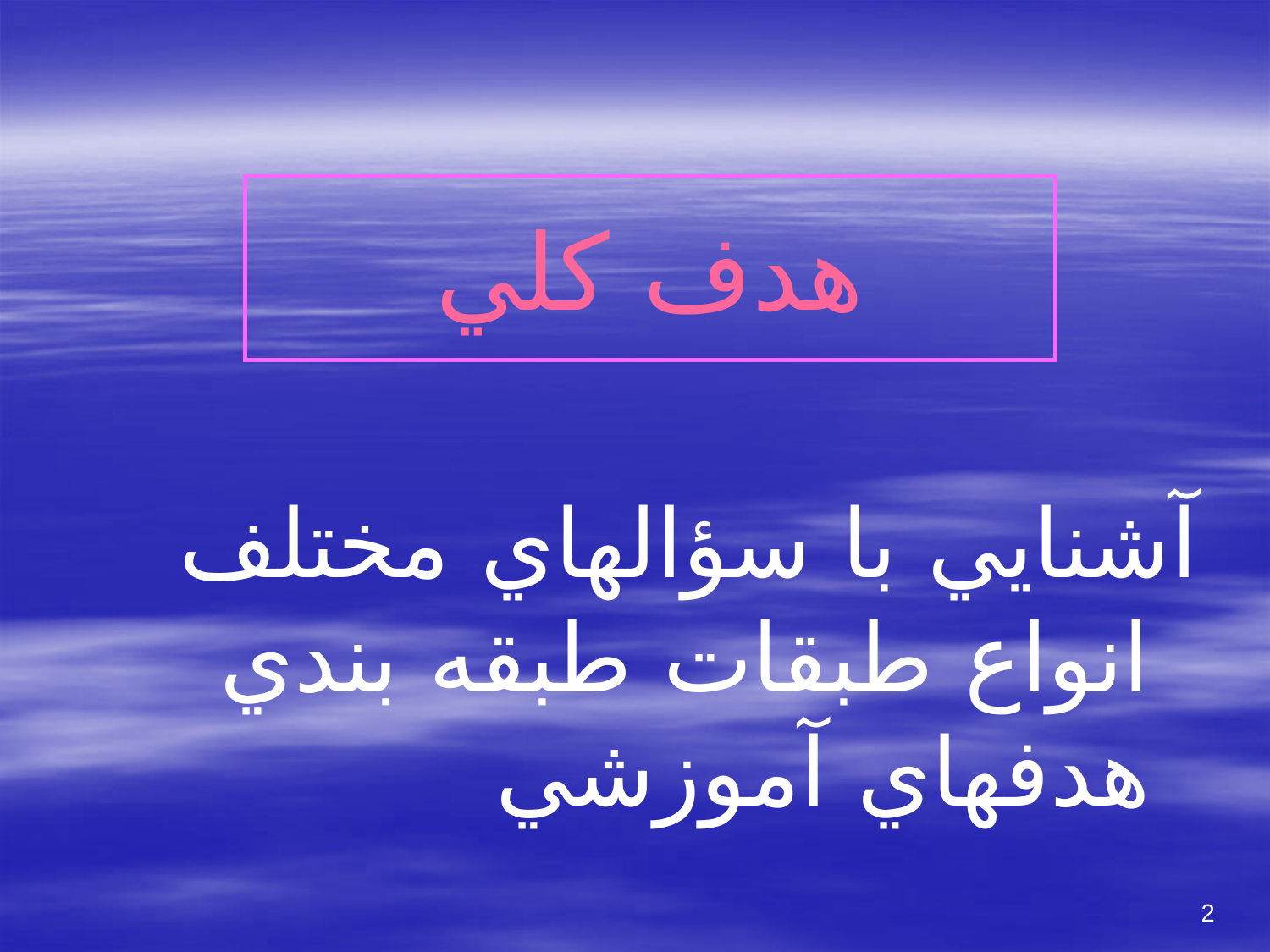

# هدف كلي
آشنايي با سؤالهاي مختلف انواع طبقات طبقه بندي هدفهاي آموزشي
2